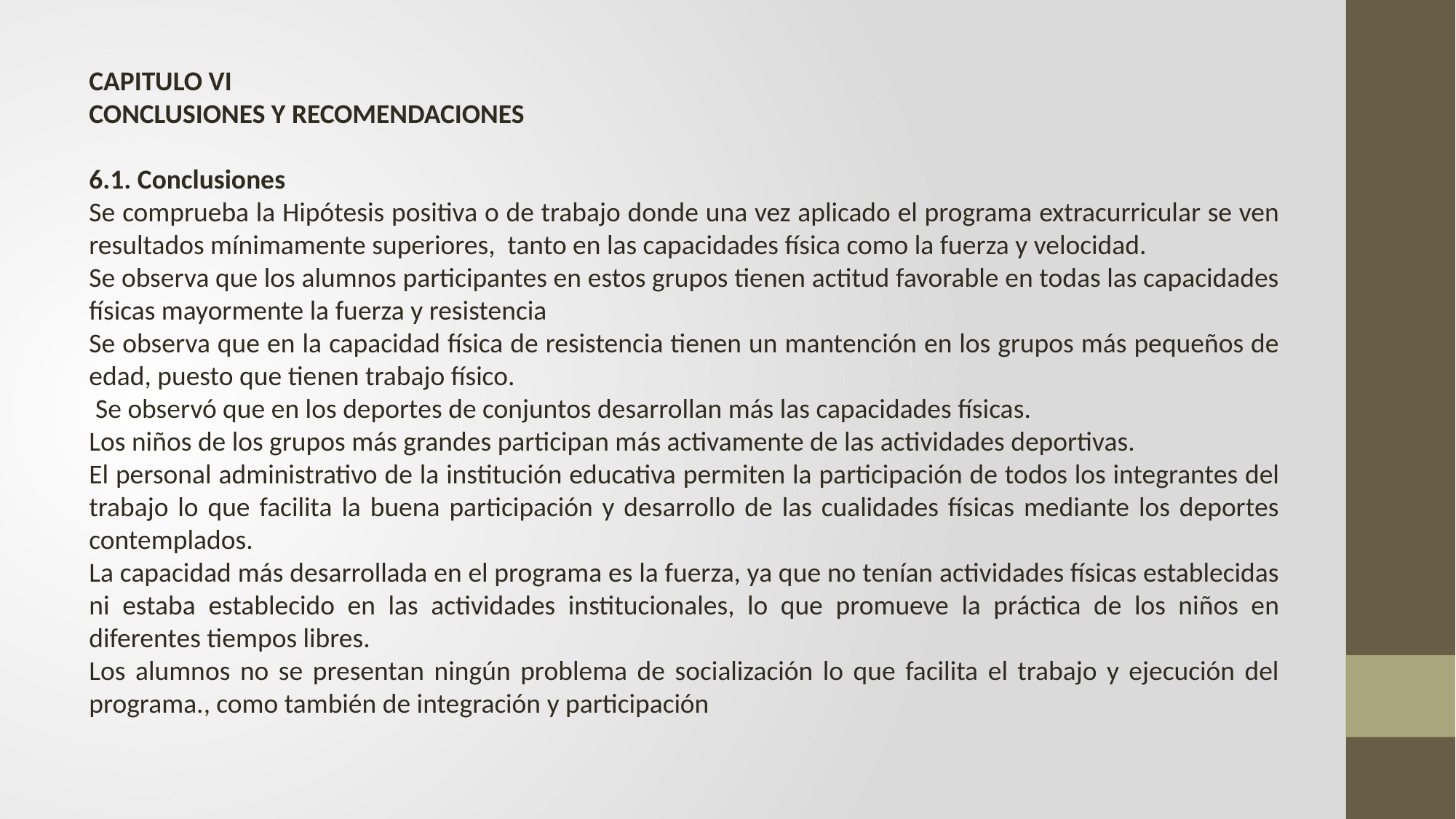

CAPITULO VI
CONCLUSIONES Y RECOMENDACIONES

6.1. Conclusiones
Se comprueba la Hipótesis positiva o de trabajo donde una vez aplicado el programa extracurricular se ven resultados mínimamente superiores,  tanto en las capacidades física como la fuerza y velocidad.
Se observa que los alumnos participantes en estos grupos tienen actitud favorable en todas las capacidades físicas mayormente la fuerza y resistencia
Se observa que en la capacidad física de resistencia tienen un mantención en los grupos más pequeños de edad, puesto que tienen trabajo físico.
 Se observó que en los deportes de conjuntos desarrollan más las capacidades físicas.
Los niños de los grupos más grandes participan más activamente de las actividades deportivas.
El personal administrativo de la institución educativa permiten la participación de todos los integrantes del trabajo lo que facilita la buena participación y desarrollo de las cualidades físicas mediante los deportes contemplados.
La capacidad más desarrollada en el programa es la fuerza, ya que no tenían actividades físicas establecidas ni estaba establecido en las actividades institucionales, lo que promueve la práctica de los niños en diferentes tiempos libres.
Los alumnos no se presentan ningún problema de socialización lo que facilita el trabajo y ejecución del programa., como también de integración y participación